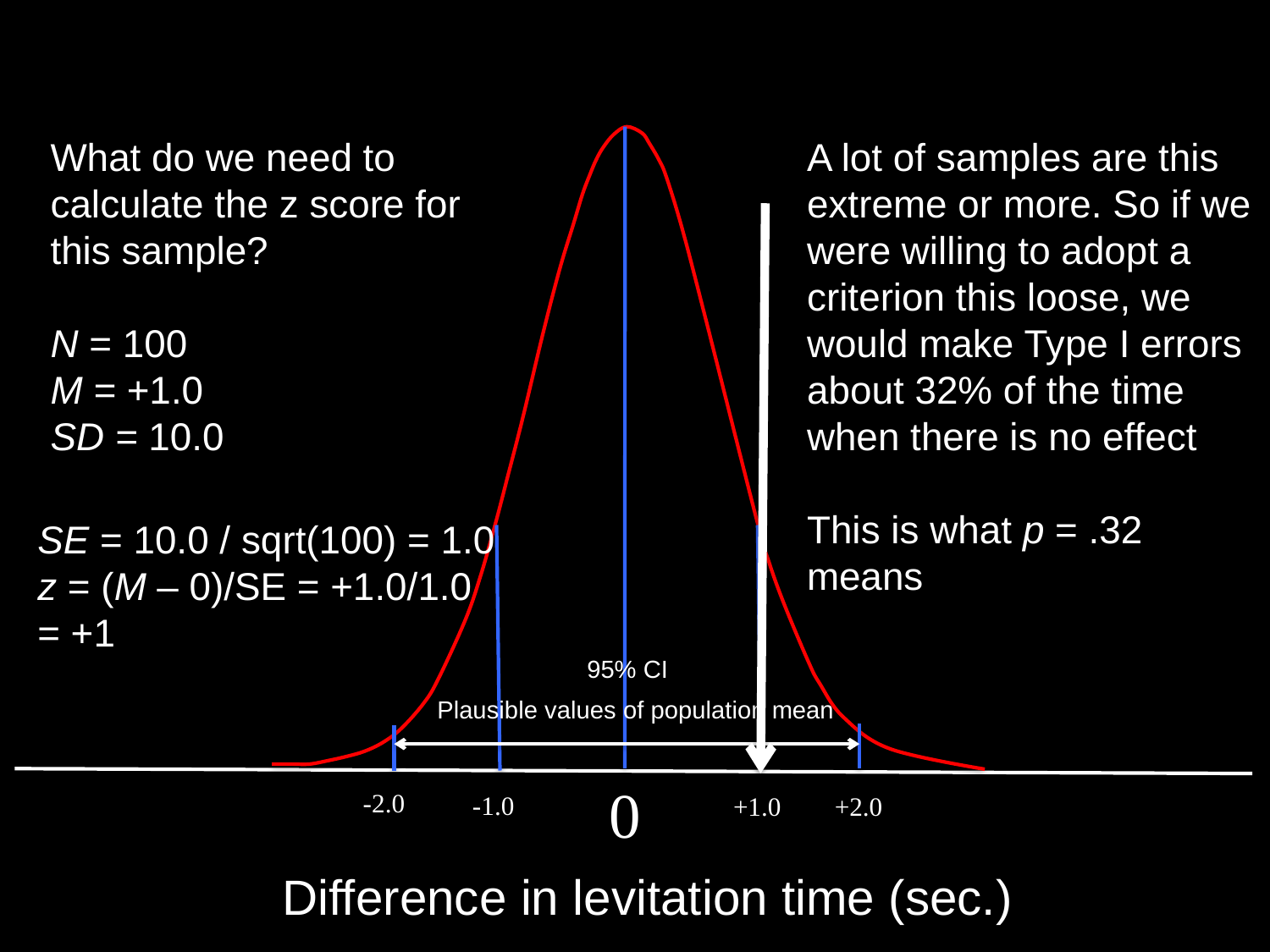

What do we need to calculate the z score for this sample?

N = 100
M = +1.0
SD = 10.0

A lot of samples are this extreme or more. So if we were willing to adopt a criterion this loose, we would make Type I errors about 32% of the time when there is no effect

This is what p = .32 means
SE = 10.0 / sqrt(100) = 1.0
z = (M – 0)/SE = +1.0/1.0
= +1
95% CI
Plausible values of population mean
0
-2.0
-1.0
+1.0
+2.0
Difference in levitation time (sec.)